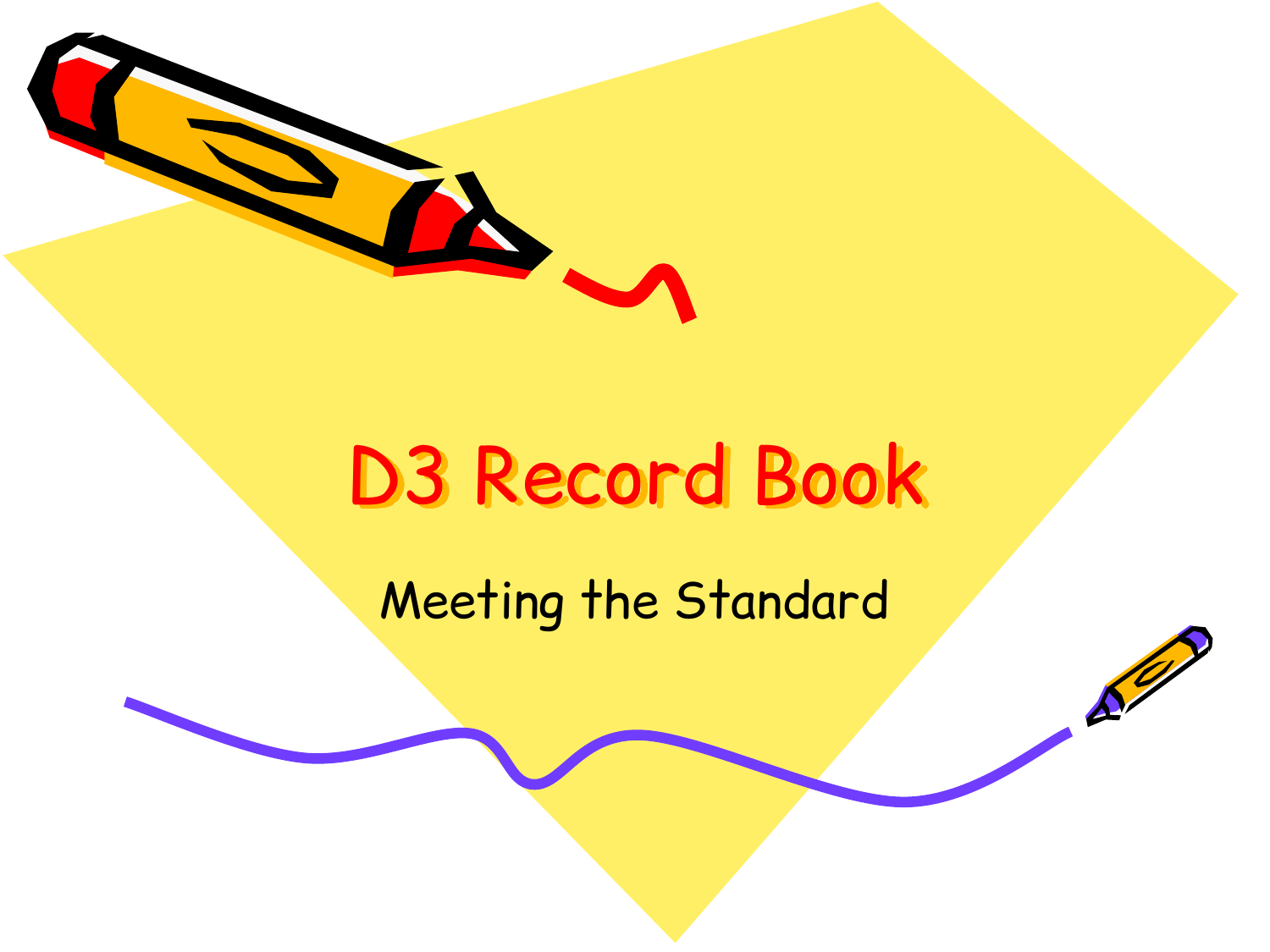

# D3 Record Book
Meeting the Standard